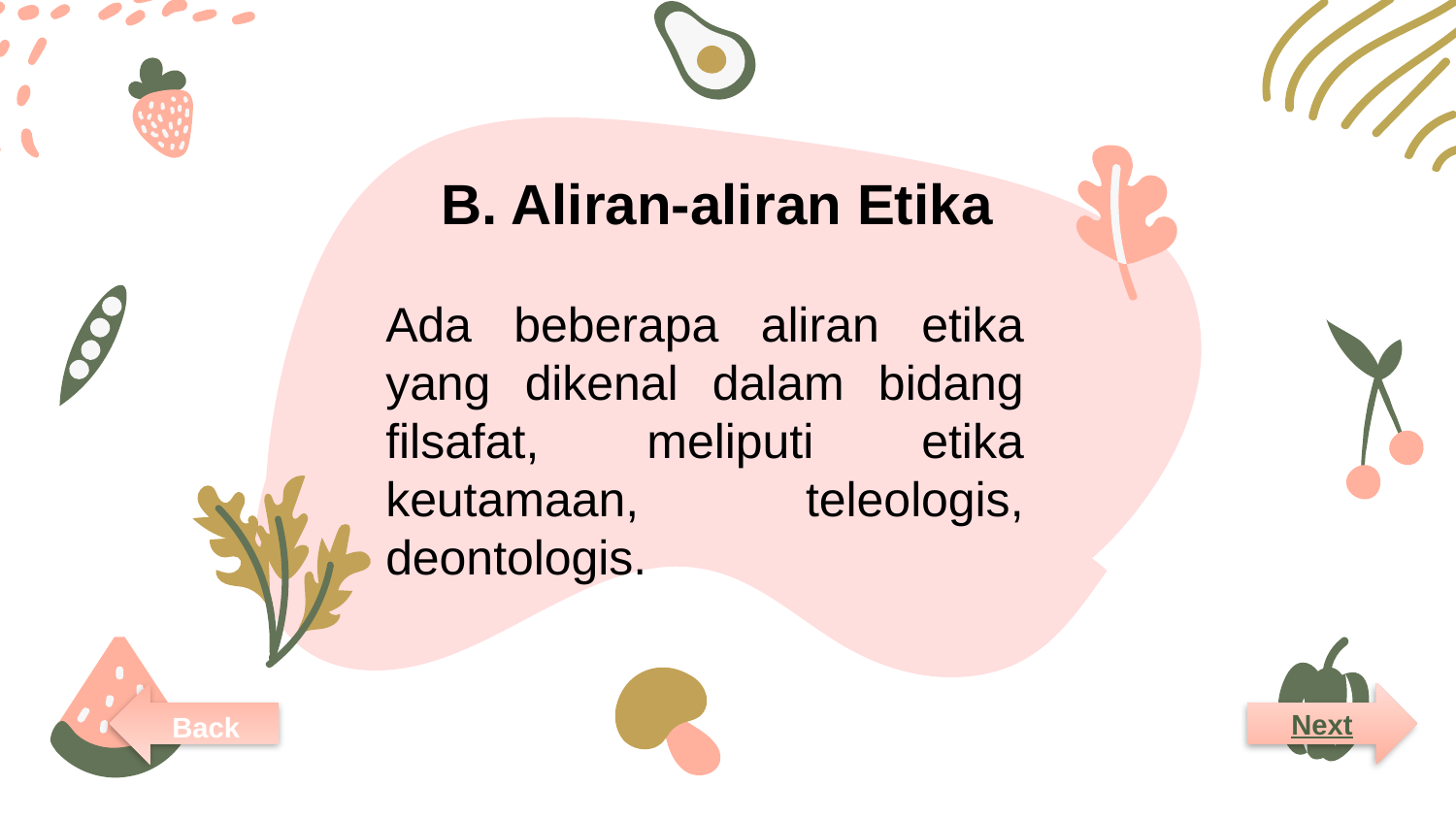

B. Aliran-aliran Etika

Ada beberapa aliran etika yang dikenal dalam bidang filsafat, meliputi etika keutamaan, teleologis, deontologis.

Next
Back